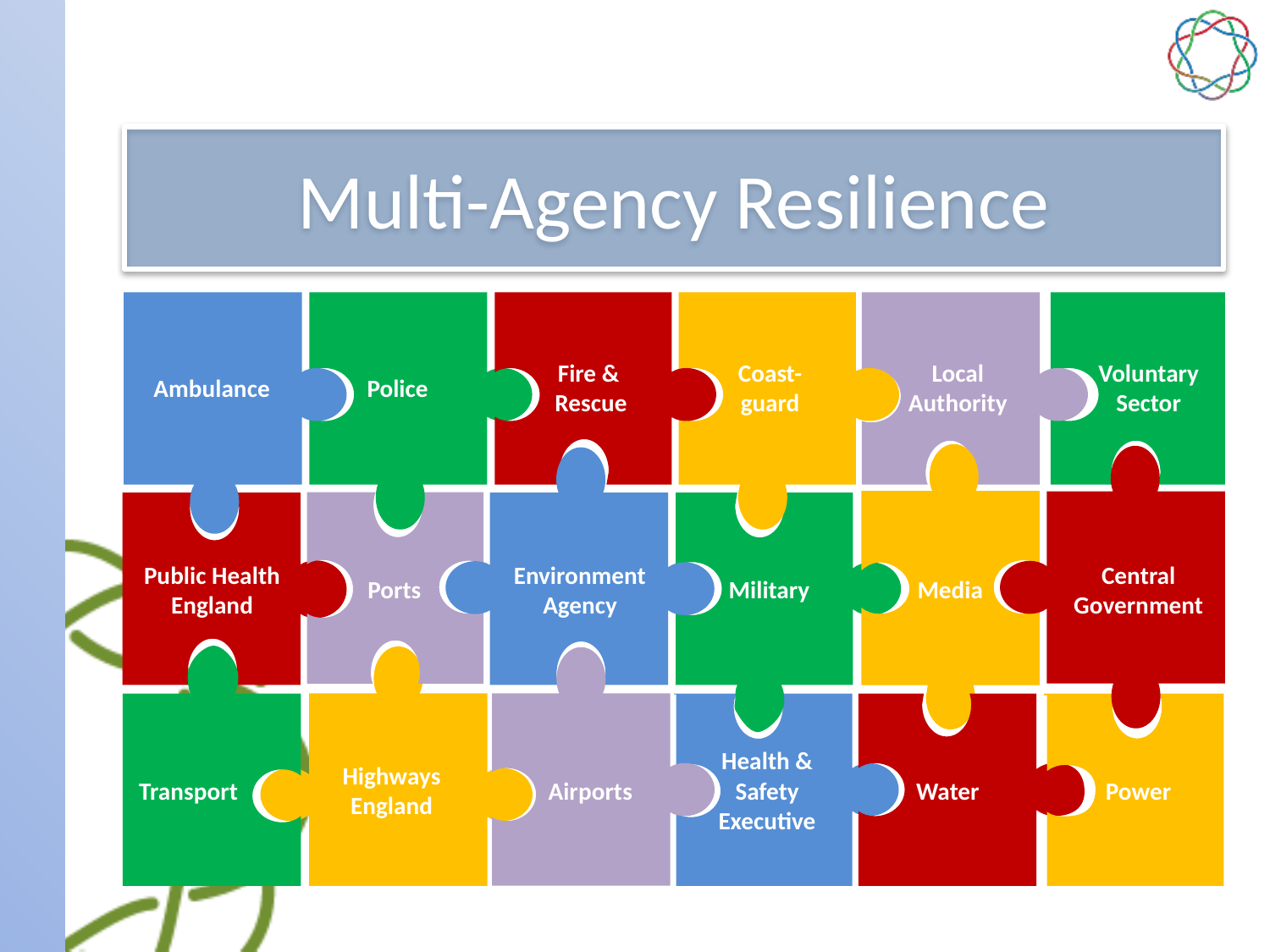

Multi-Agency Resilience

Ambulance

Police

   Fire &
   Rescue

Coast-
guard

Local
Authority

Voluntary
Sector

Media

Central
Government

Environment Agency

Ports

Public Health
England

Military

Transport

Highways England

Airports

Health &
Safety
Executive

Water

Power